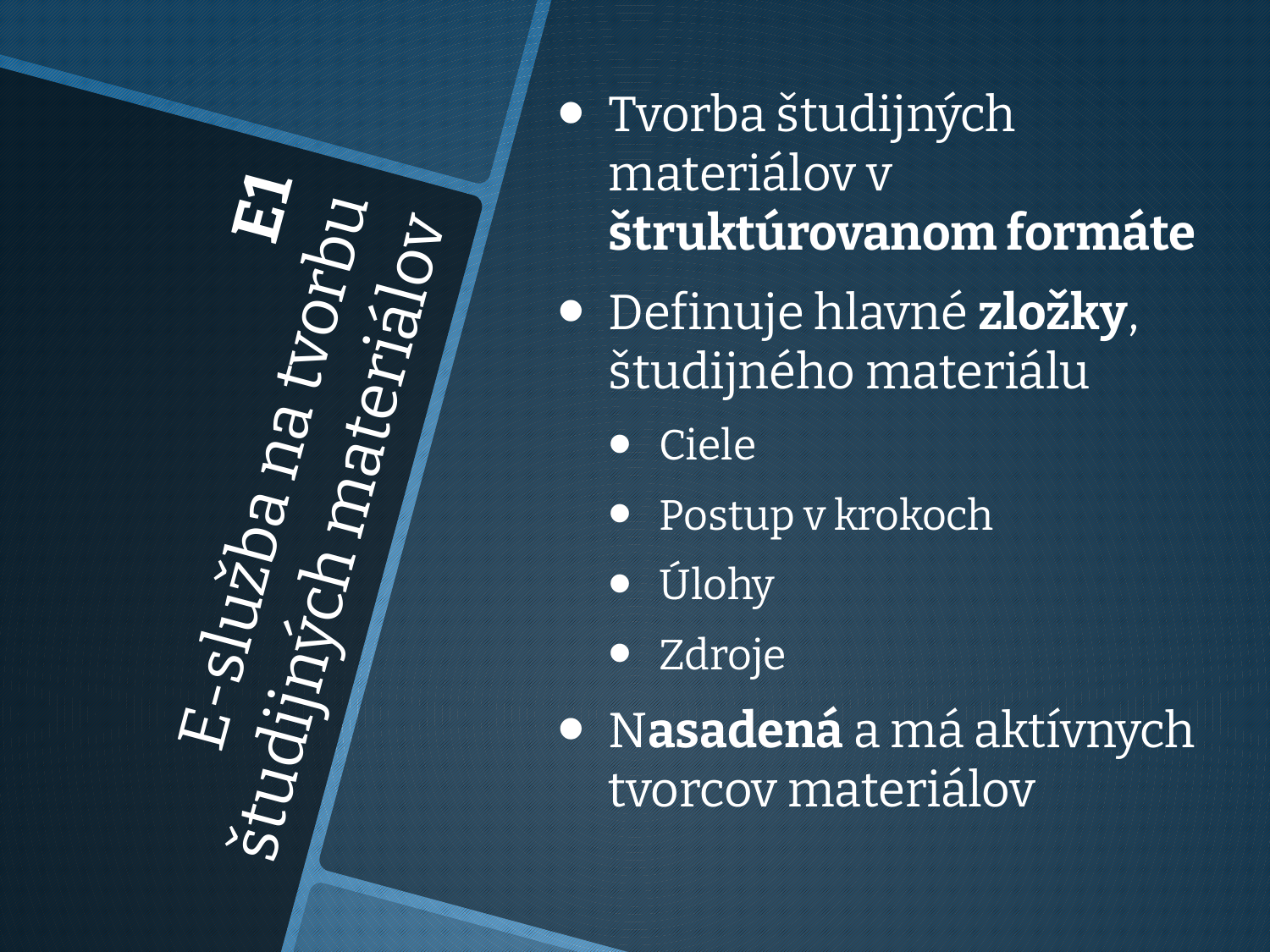

Tvorba študijných materiálov v štruktúrovanom formáte
Definuje hlavné zložky, študijného materiálu
Ciele
Postup v krokoch
Úlohy
Zdroje
Nasadená a má aktívnych tvorcov materiálov
# E1 E-služba na tvorbu študijných materiálov